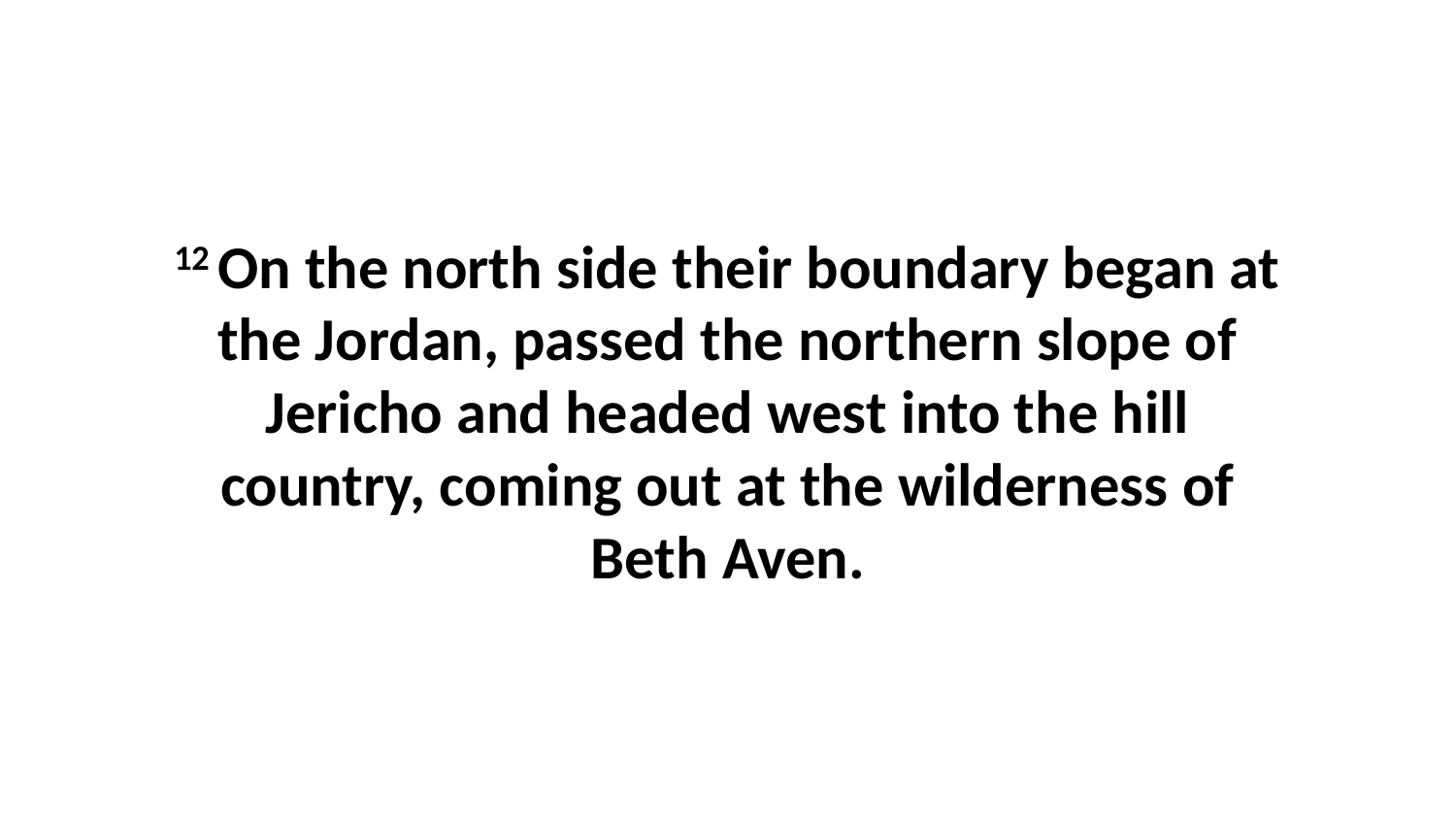

12 On the north side their boundary began at the Jordan, passed the northern slope of Jericho and headed west into the hill country, coming out at the wilderness of Beth Aven.